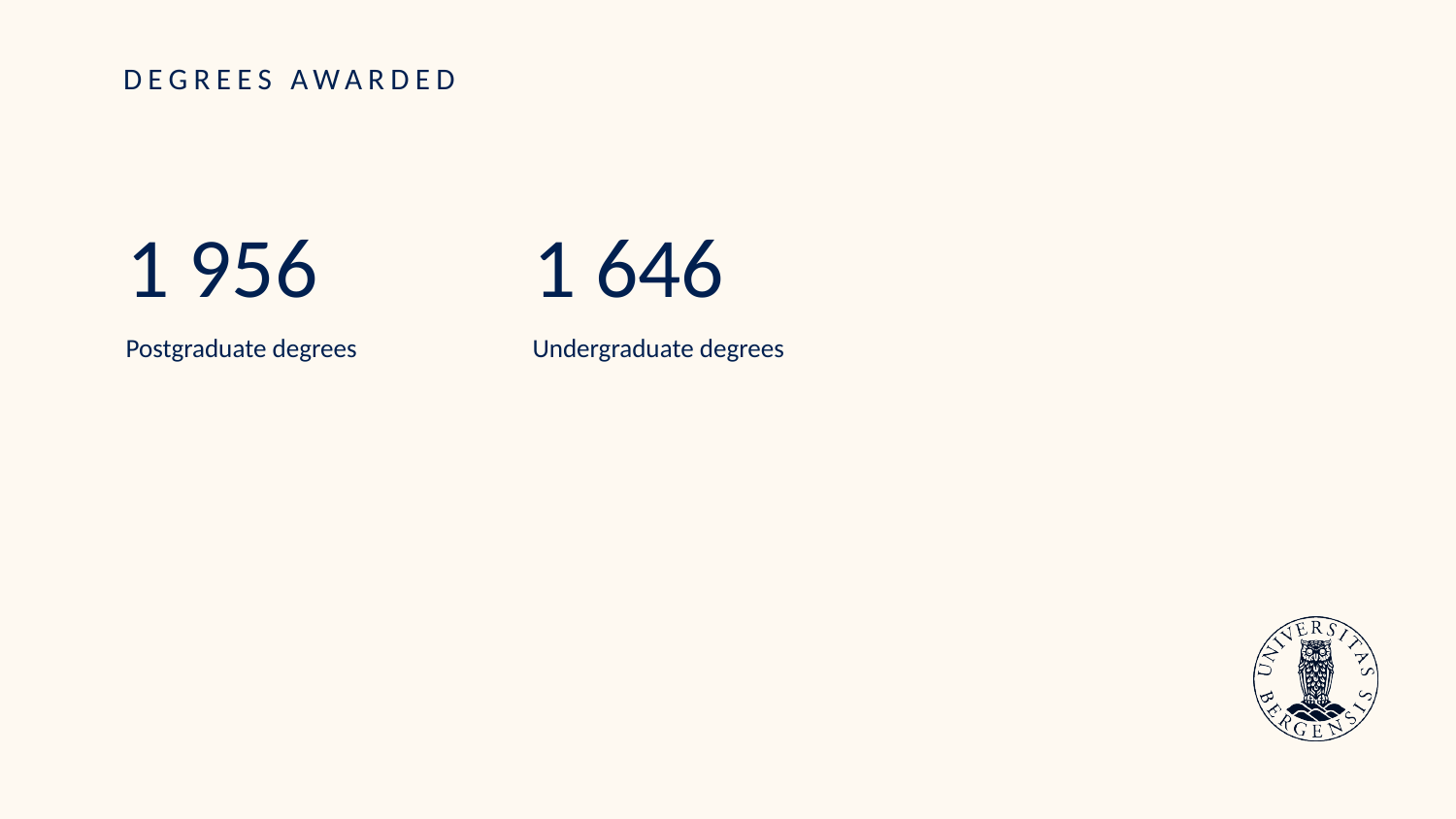

# DEGREES AWARDED

1 956
1 646
Postgraduate degrees
Undergraduate degrees